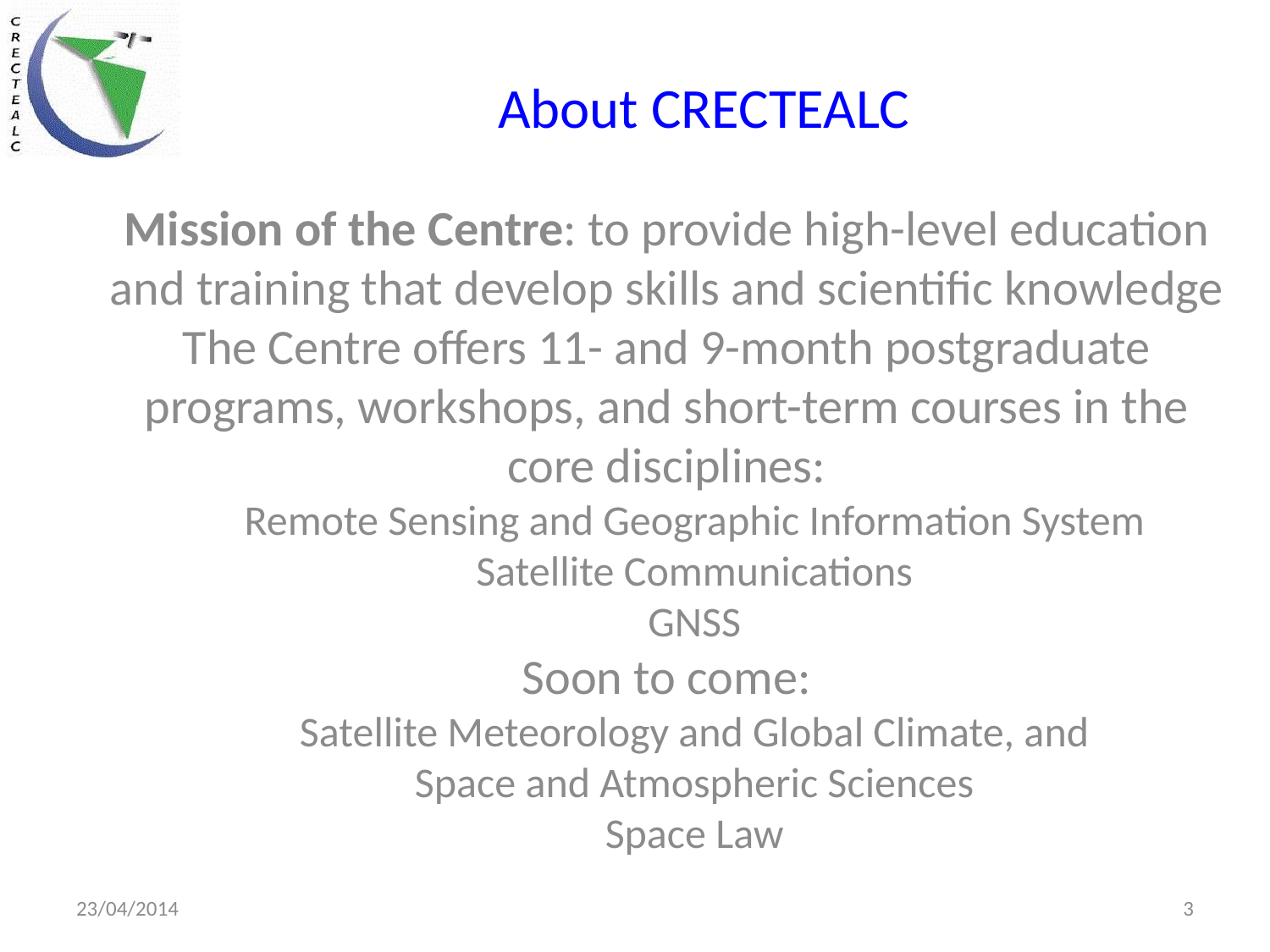

# About CRECTEALC
Mission of the Centre: to provide high-level education and training that develop skills and scientific knowledge
The Centre offers 11- and 9-month postgraduate programs, workshops, and short-term courses in the core disciplines:
Remote Sensing and Geographic Information System
Satellite Communications
GNSS
Soon to come:
Satellite Meteorology and Global Climate, and
Space and Atmospheric Sciences
Space Law
23/04/2014
3